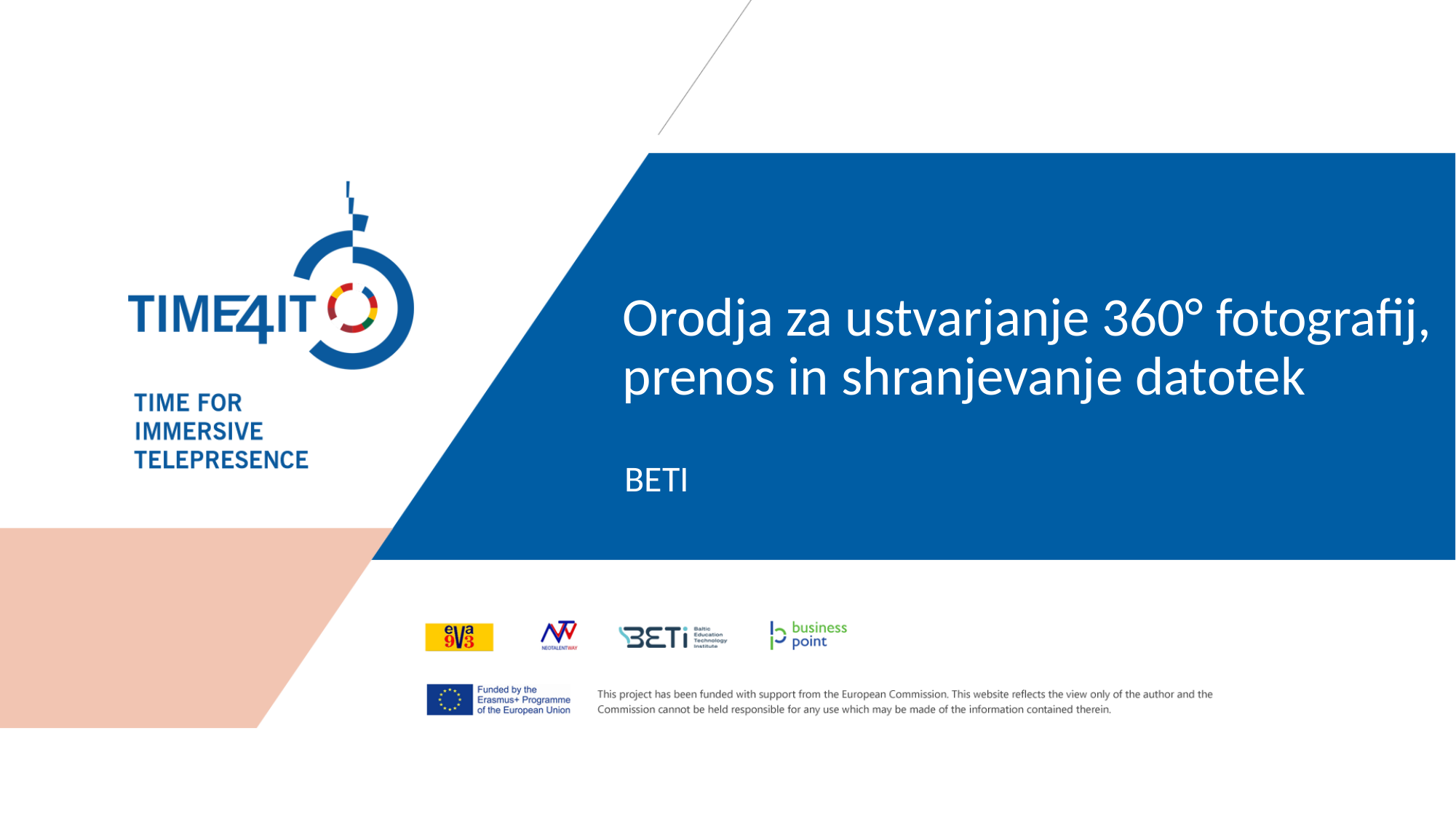

# Orodja za ustvarjanje 360° fotografij, prenos in shranjevanje datotek
BETI